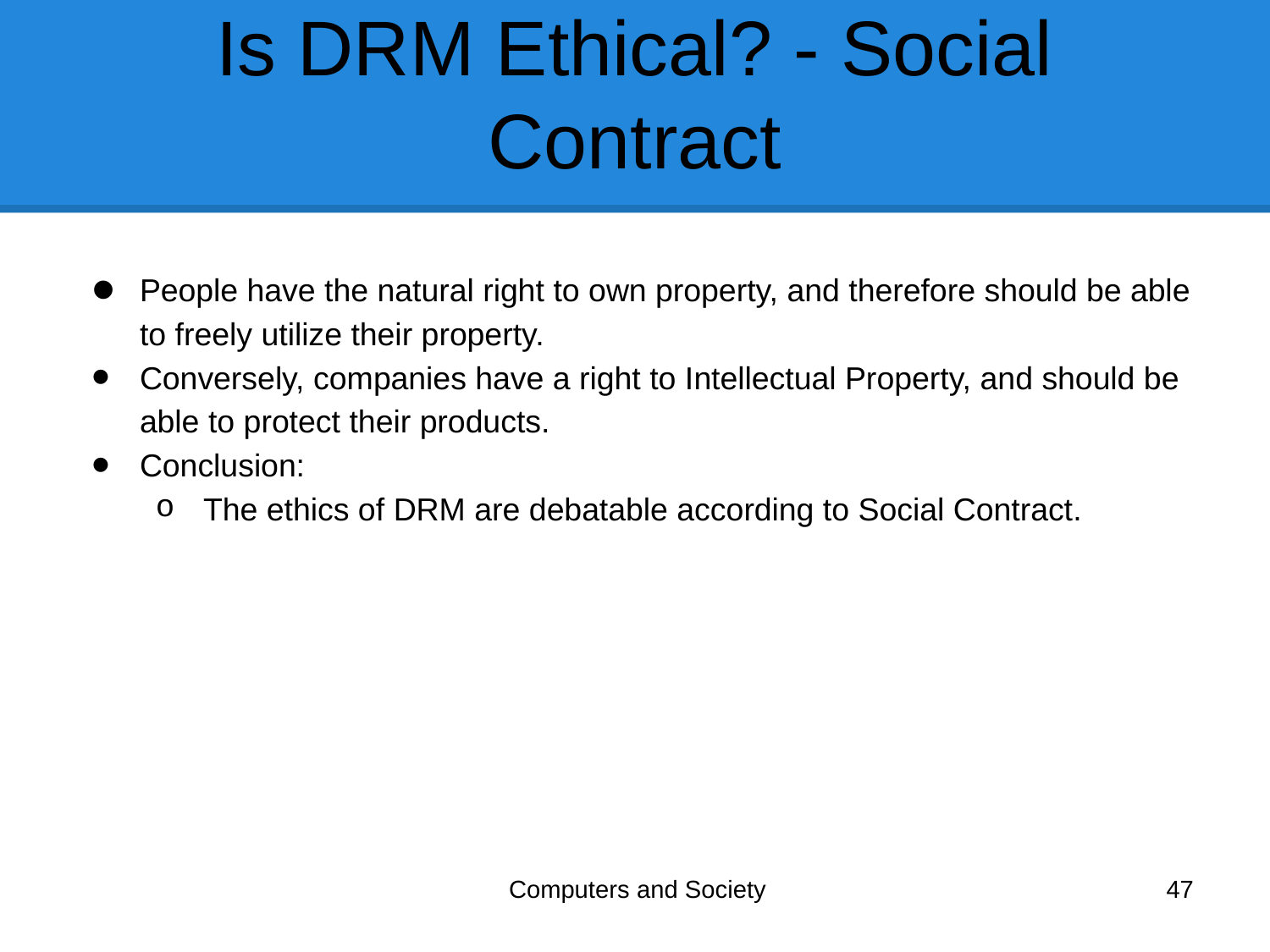

# Is DRM Ethical? - Social Contract

People have the natural right to own property, and therefore should be able to freely utilize their property.
Conversely, companies have a right to Intellectual Property, and should be able to protect their products.
Conclusion:
The ethics of DRM are debatable according to Social Contract.

Computers and Society
47